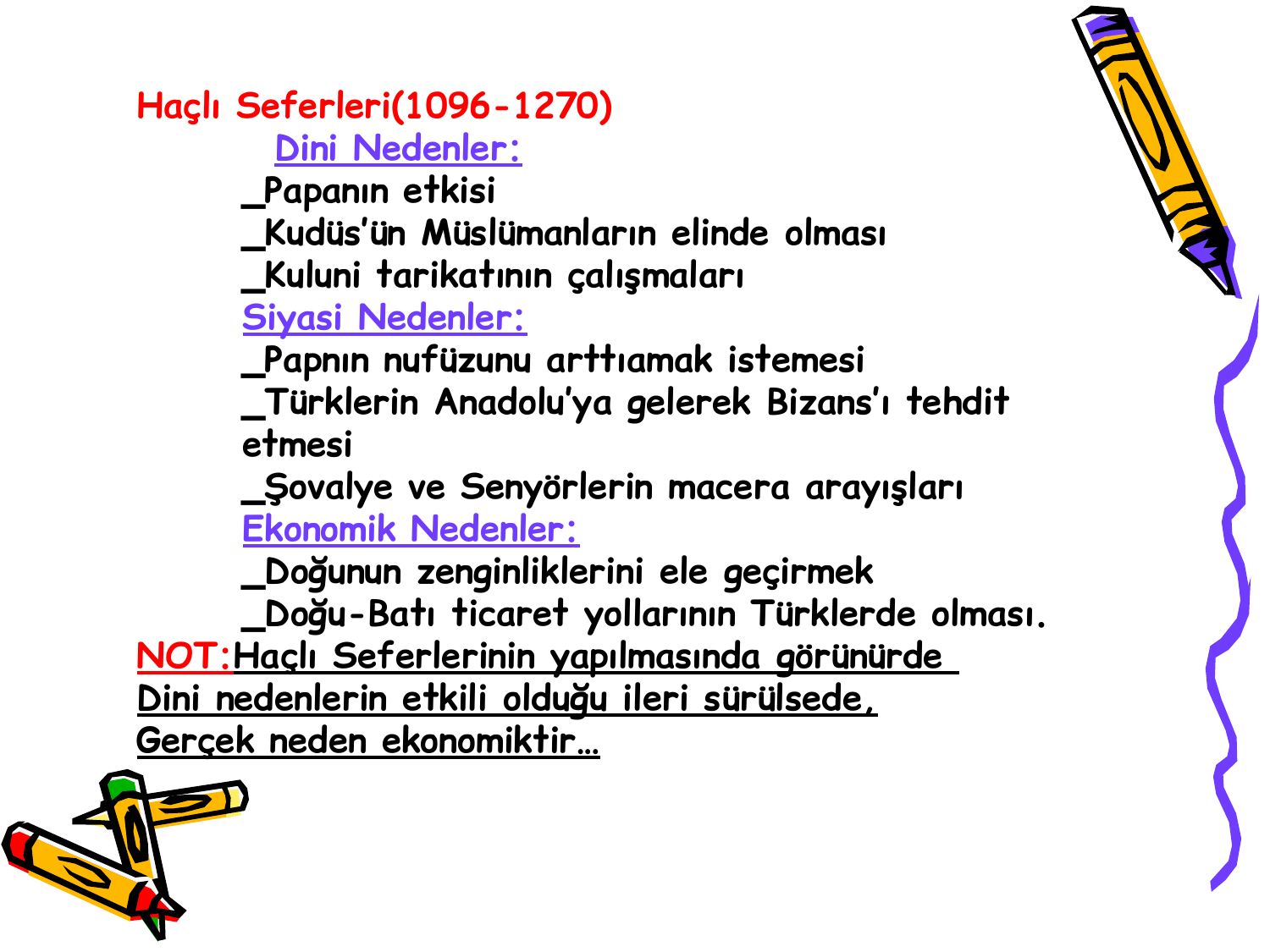

Haçlı Seferleri(1096-1270)
             Dini Nedenler:
	_Papanın etkisi
	_Kudüs’ün Müslümanların elinde olması
	_Kuluni tarikatının çalışmaları
	Siyasi Nedenler:
	_Papnın nufüzunu arttıamak istemesi
	_Türklerin Anadolu’ya gelerek Bizans’ı tehdit
	etmesi
	_Şovalye ve Senyörlerin macera arayışları
	Ekonomik Nedenler:
	_Doğunun zenginliklerini ele geçirmek
	_Doğu-Batı ticaret yollarının Türklerde olması.
NOT:Haçlı Seferlerinin yapılmasında görünürde
Dini nedenlerin etkili olduğu ileri sürülsede,
Gerçek neden ekonomiktir…